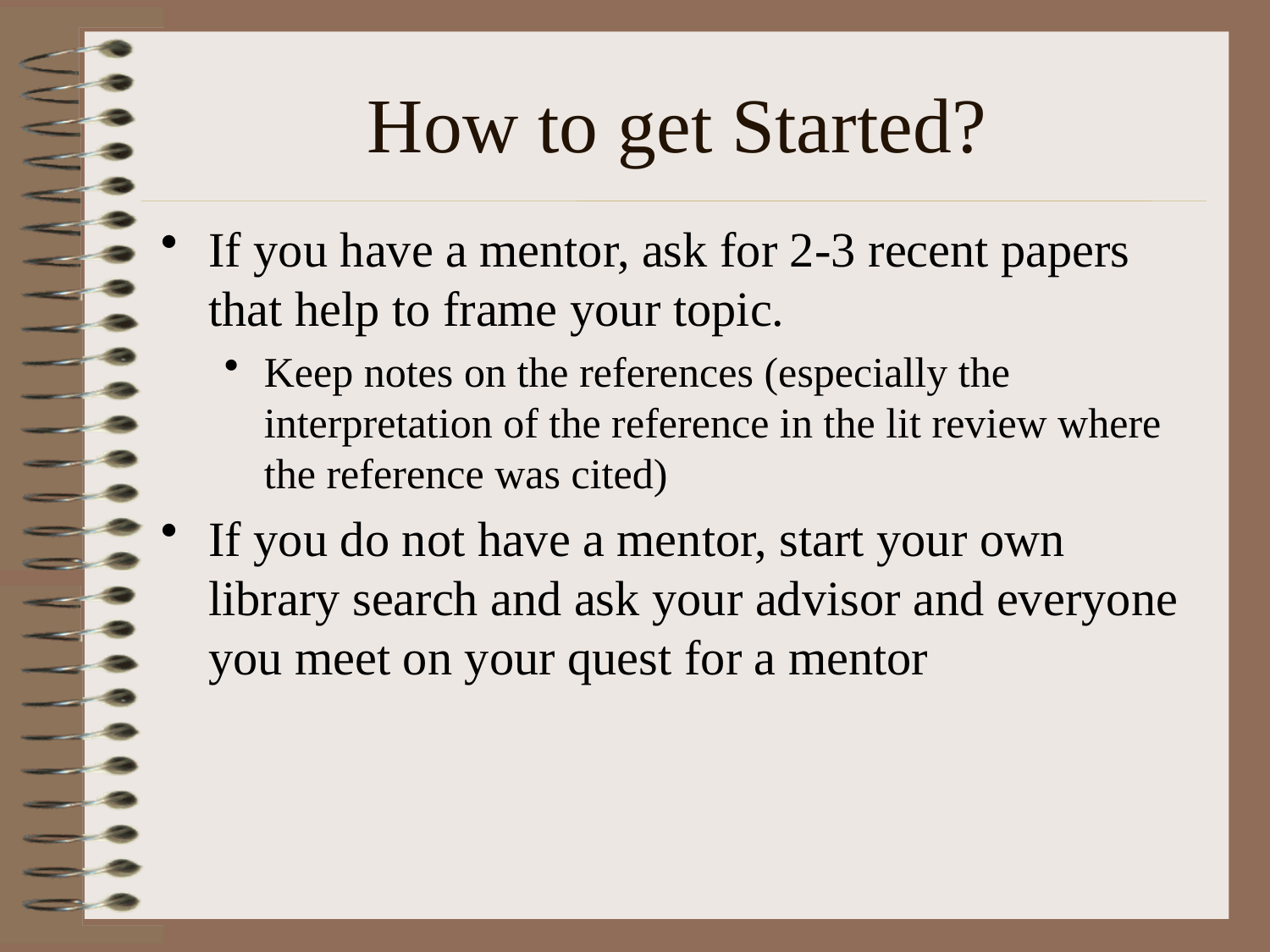

How to get Started?
If you have a mentor, ask for 2-3 recent papers that help to frame your topic.
Keep notes on the references (especially the interpretation of the reference in the lit review where the reference was cited)
If you do not have a mentor, start your own library search and ask your advisor and everyone you meet on your quest for a mentor